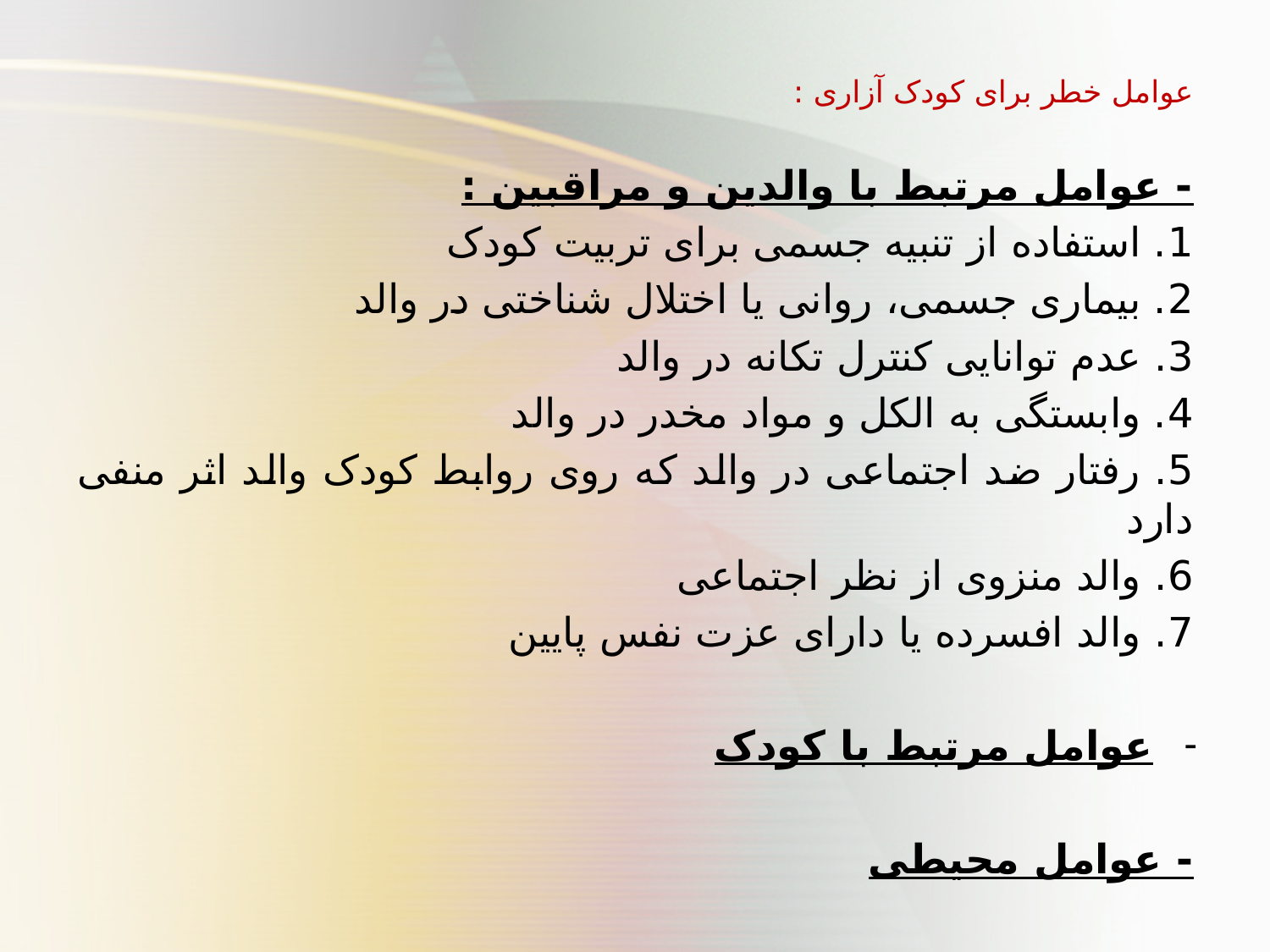

عوامل خطر برای کودک آزاری :

- عوامل مرتبط با والدین و مراقبین :
1. استفاده از تنبیه جسمی برای تربیت کودک
2. بیماری جسمی، روانی یا اختلال شناختی در والد
3. عدم توانایی کنترل تکانه در والد
4. وابستگی به الکل و مواد مخدر در والد
5. رفتار ضد اجتماعی در والد که روی روابط کودک والد اثر منفی دارد
6. والد منزوی از نظر اجتماعی
7. والد افسرده یا دارای عزت نفس پایین

عوامل مرتبط با کودک

- عوامل محیطی